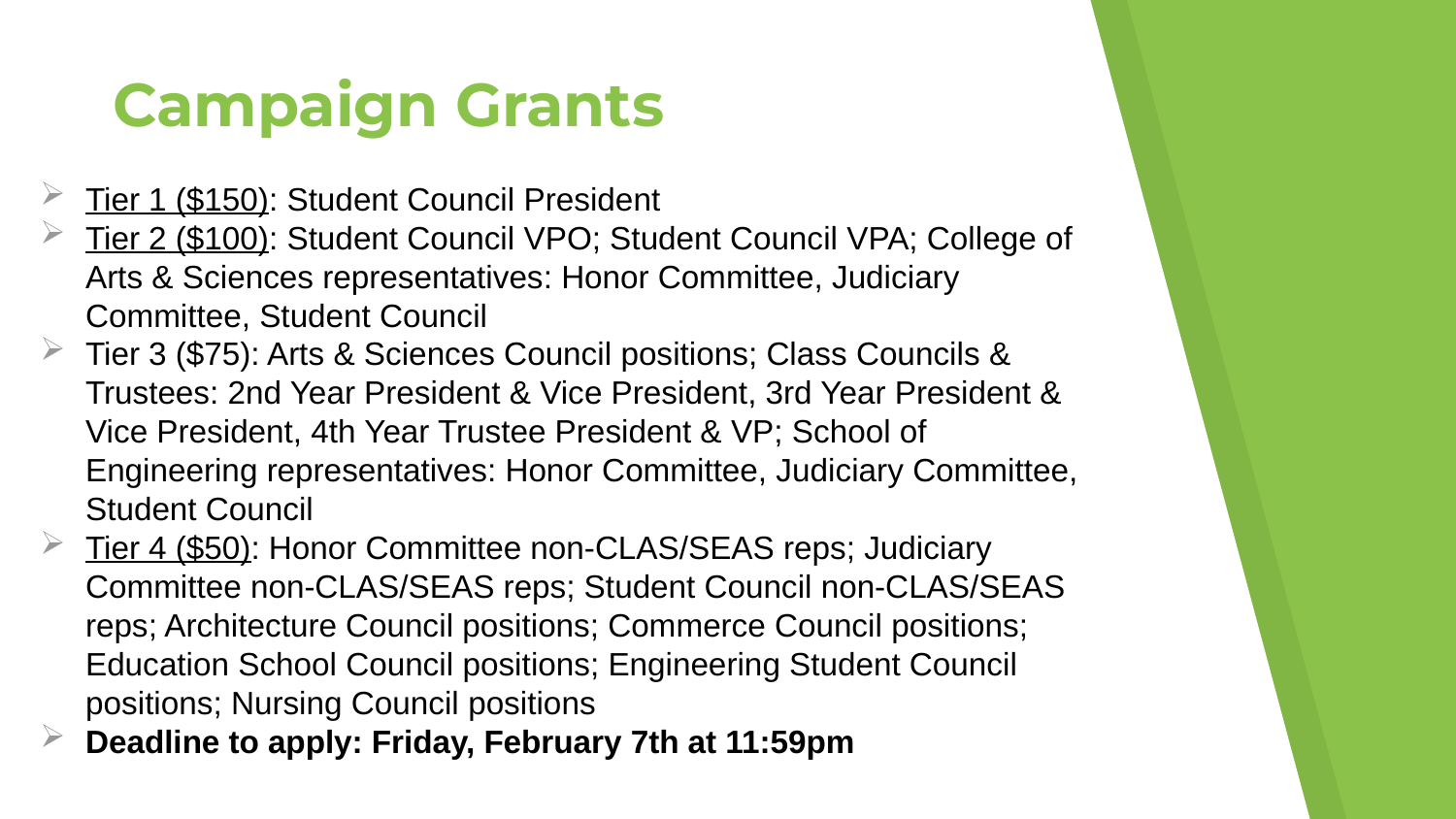

Campaign Grants
Tier 1 ($150): Student Council President
Tier 2 ($100): Student Council VPO; Student Council VPA; College of Arts & Sciences representatives: Honor Committee, Judiciary Committee, Student Council
Tier 3 ($75): Arts & Sciences Council positions; Class Councils & Trustees: 2nd Year President & Vice President, 3rd Year President & Vice President, 4th Year Trustee President & VP; School of Engineering representatives: Honor Committee, Judiciary Committee, Student Council
Tier 4 ($50): Honor Committee non-CLAS/SEAS reps; Judiciary Committee non-CLAS/SEAS reps; Student Council non-CLAS/SEAS reps; Architecture Council positions; Commerce Council positions; Education School Council positions; Engineering Student Council positions; Nursing Council positions
Deadline to apply: Friday, February 7th at 11:59pm